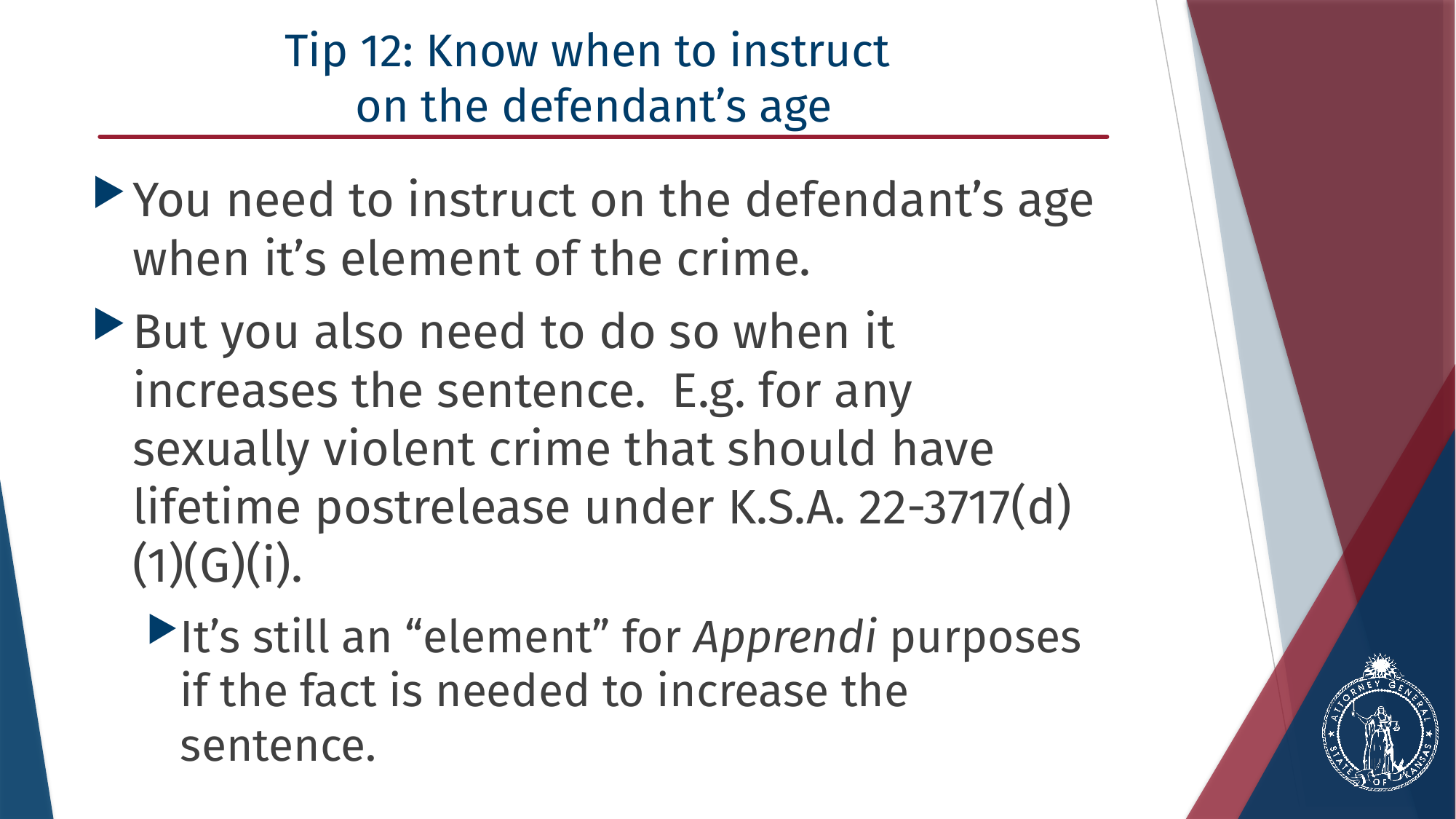

# Tip 12: Know when to instruct on the defendant’s age
You need to instruct on the defendant’s age when it’s element of the crime.
But you also need to do so when it increases the sentence.  E.g. for any sexually violent crime that should have lifetime postrelease under K.S.A. 22-3717(d)(1)(G)(i).
It’s still an “element” for Apprendi purposes if the fact is needed to increase the sentence.